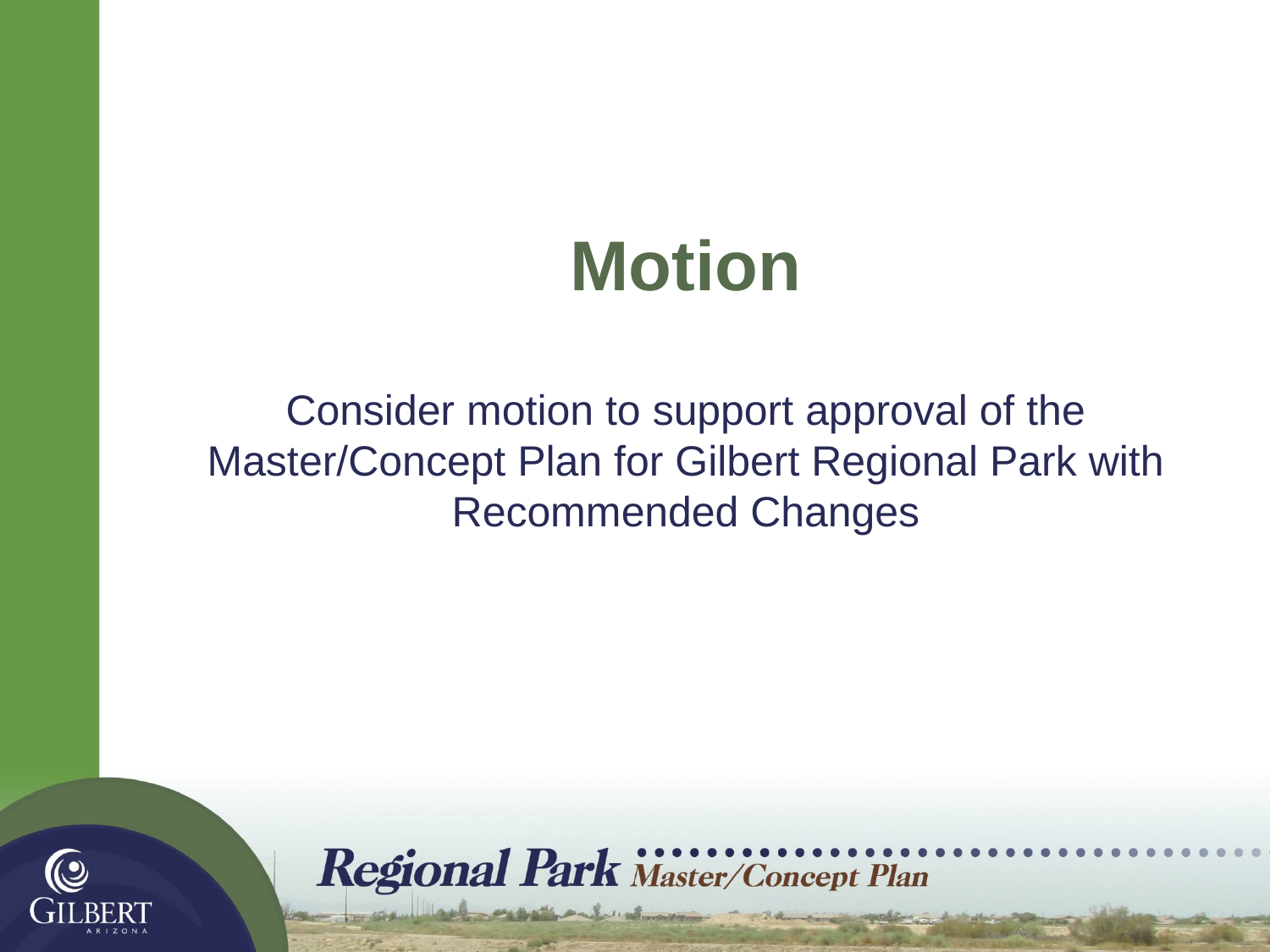

28
# Motion
Consider motion to support approval of the Master/Concept Plan for Gilbert Regional Park with Recommended Changes